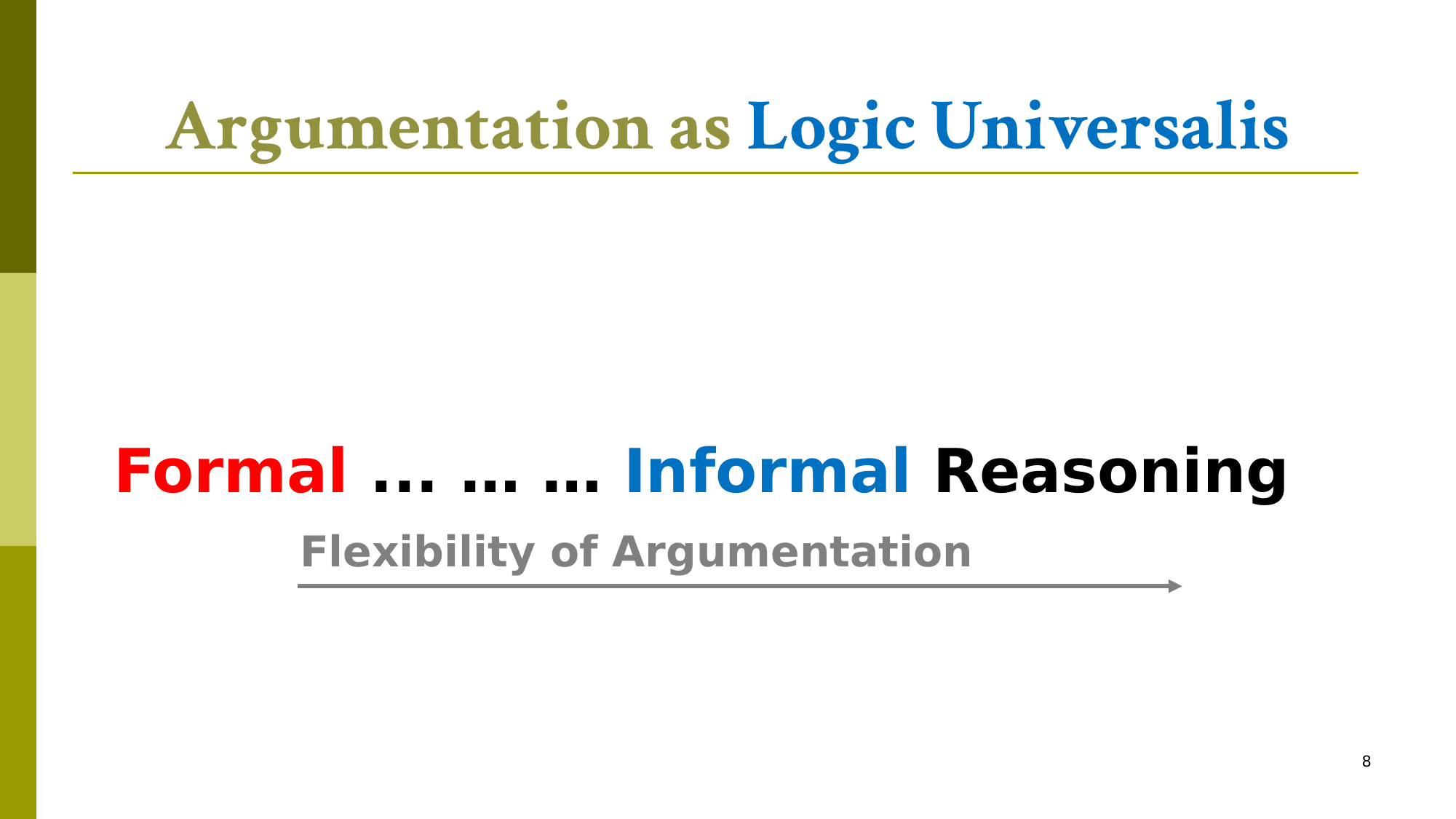

# Argumentation as Logic Universalis

Formal ... … … Informal Reasoning

Flexibility of Argumentation
8